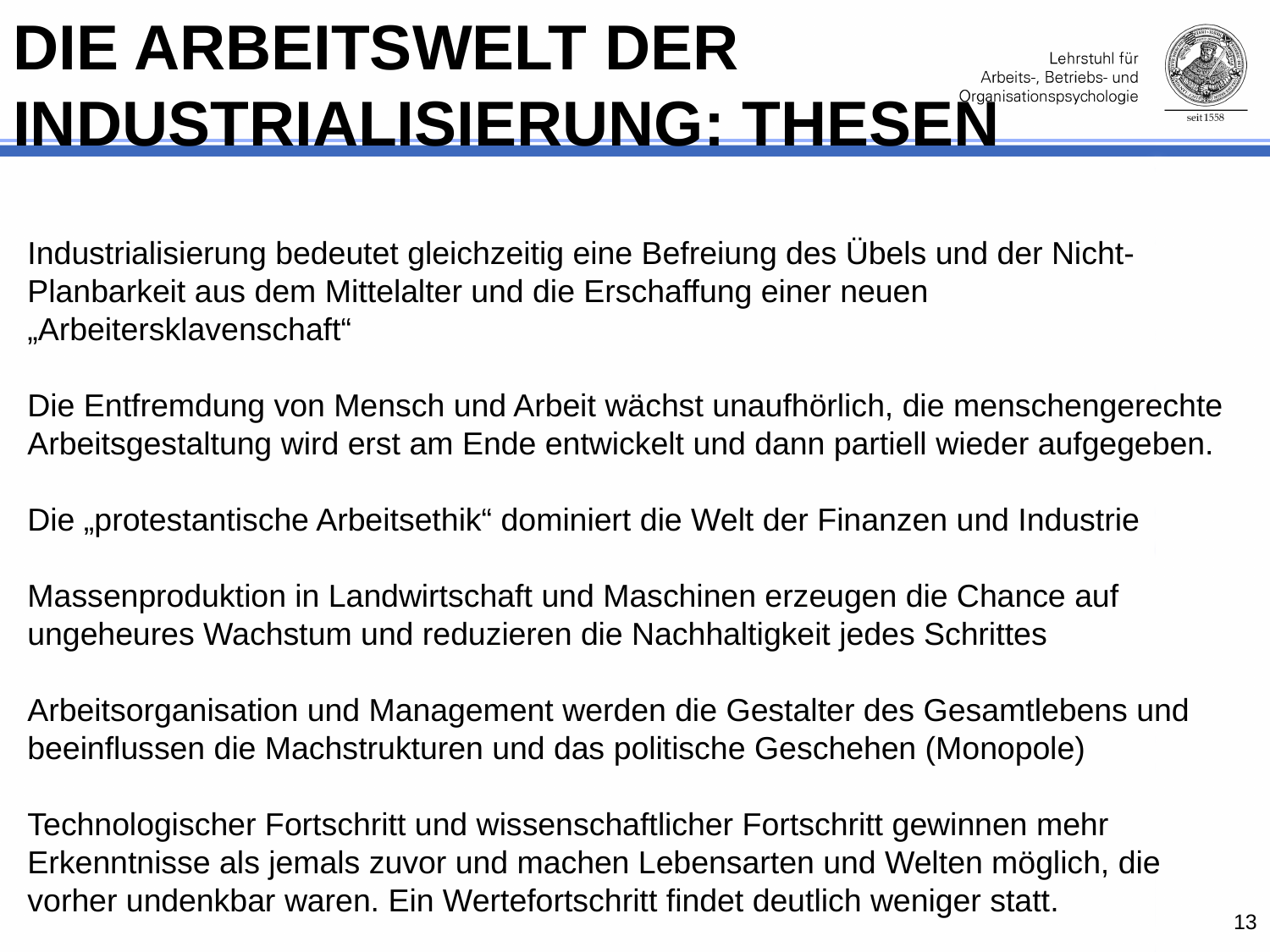

# Die Arbeitswelt der Industrialisierung: Thesen
Industrialisierung bedeutet gleichzeitig eine Befreiung des Übels und der Nicht-Planbarkeit aus dem Mittelalter und die Erschaffung einer neuen „Arbeitersklavenschaft“

Die Entfremdung von Mensch und Arbeit wächst unaufhörlich, die menschengerechte Arbeitsgestaltung wird erst am Ende entwickelt und dann partiell wieder aufgegeben.

Die „protestantische Arbeitsethik“ dominiert die Welt der Finanzen und Industrie

Massenproduktion in Landwirtschaft und Maschinen erzeugen die Chance auf ungeheures Wachstum und reduzieren die Nachhaltigkeit jedes Schrittes

Arbeitsorganisation und Management werden die Gestalter des Gesamtlebens und beeinflussen die Machstrukturen und das politische Geschehen (Monopole)

Technologischer Fortschritt und wissenschaftlicher Fortschritt gewinnen mehr Erkenntnisse als jemals zuvor und machen Lebensarten und Welten möglich, die vorher undenkbar waren. Ein Wertefortschritt findet deutlich weniger statt.

13